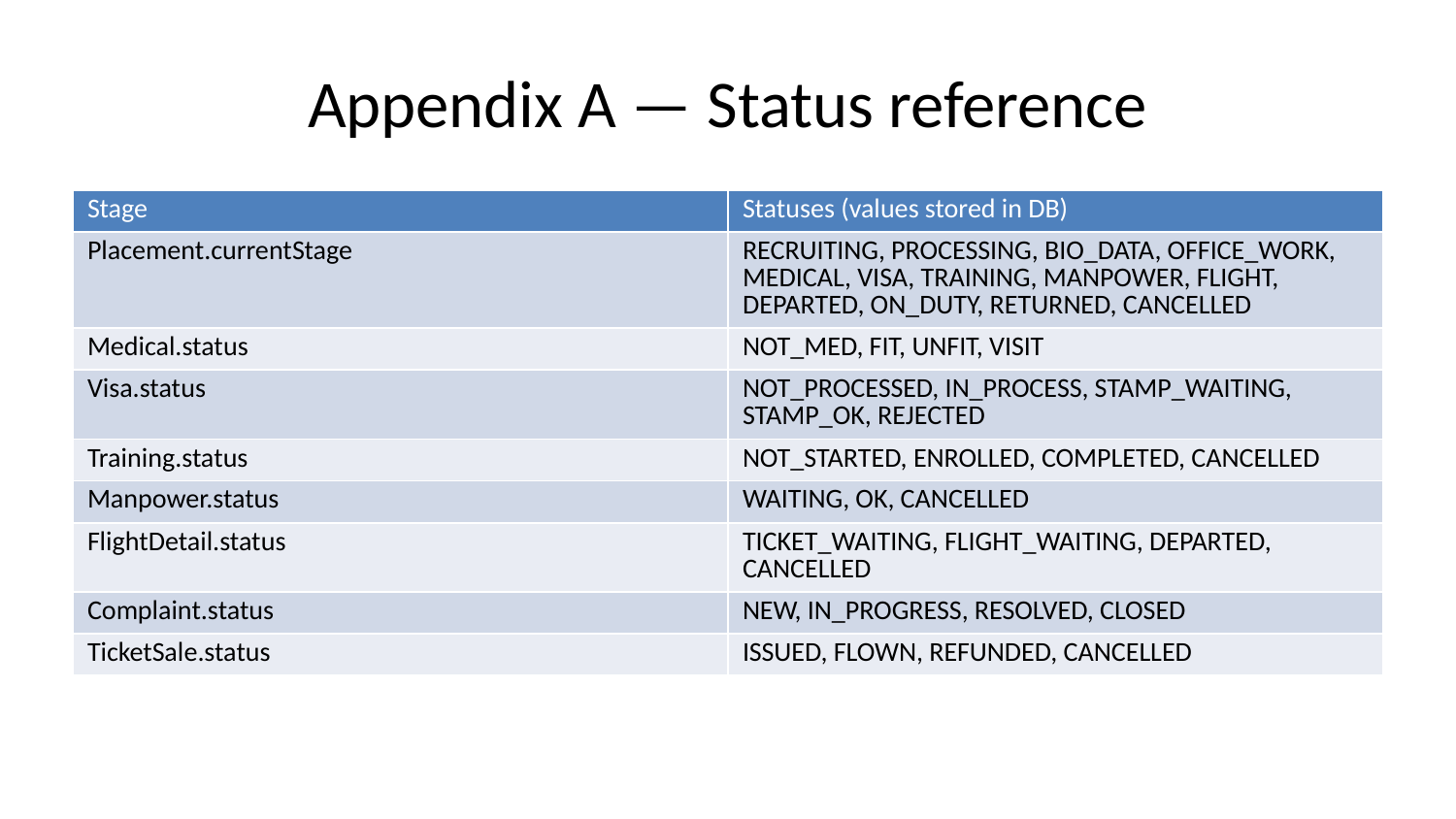

# Appendix A — Status reference
| Stage | Statuses (values stored in DB) |
| --- | --- |
| Placement.currentStage | RECRUITING, PROCESSING, BIO\_DATA, OFFICE\_WORK, MEDICAL, VISA, TRAINING, MANPOWER, FLIGHT, DEPARTED, ON\_DUTY, RETURNED, CANCELLED |
| Medical.status | NOT\_MED, FIT, UNFIT, VISIT |
| Visa.status | NOT\_PROCESSED, IN\_PROCESS, STAMP\_WAITING, STAMP\_OK, REJECTED |
| Training.status | NOT\_STARTED, ENROLLED, COMPLETED, CANCELLED |
| Manpower.status | WAITING, OK, CANCELLED |
| FlightDetail.status | TICKET\_WAITING, FLIGHT\_WAITING, DEPARTED, CANCELLED |
| Complaint.status | NEW, IN\_PROGRESS, RESOLVED, CLOSED |
| TicketSale.status | ISSUED, FLOWN, REFUNDED, CANCELLED |